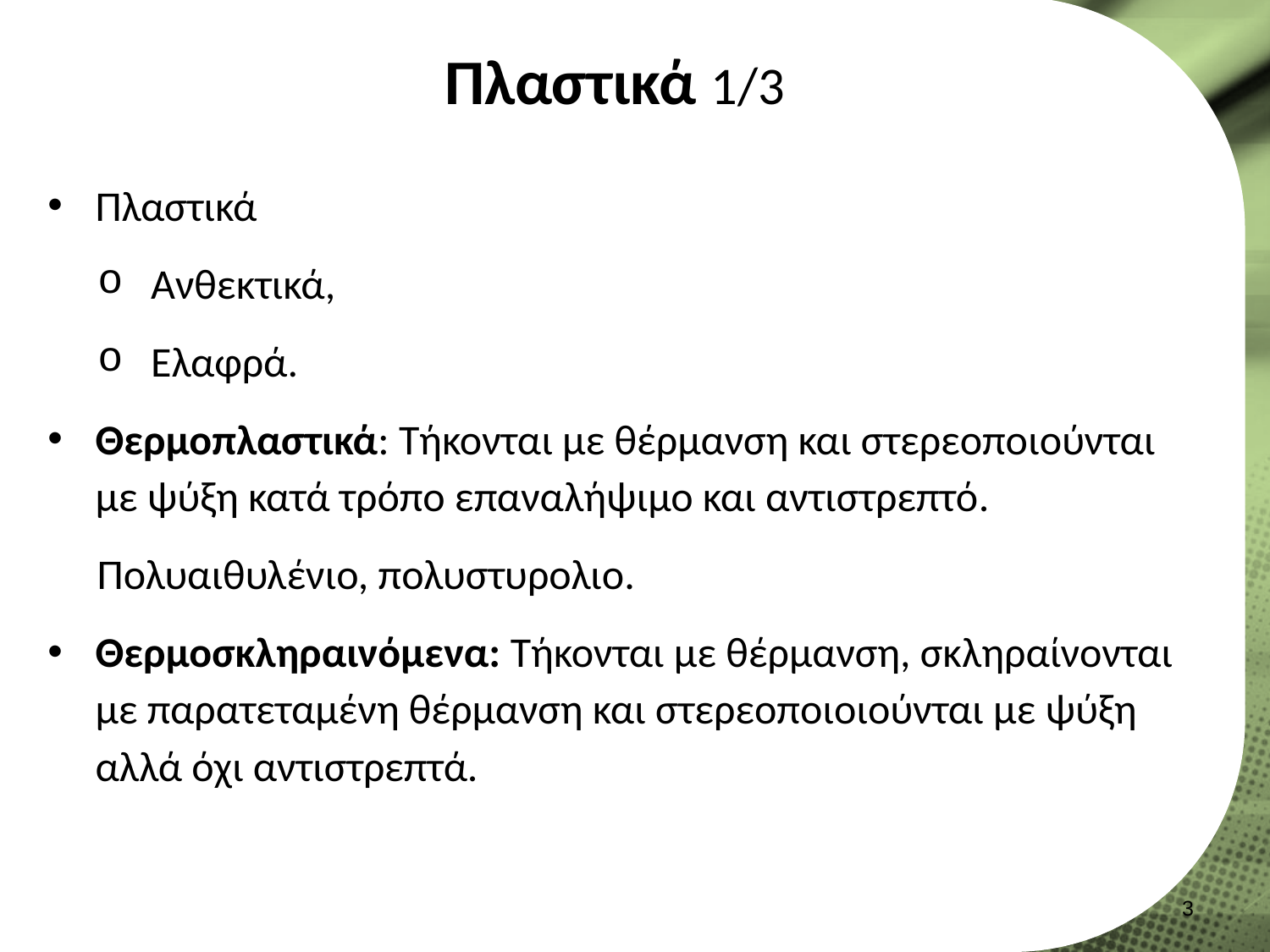

# Πλαστικά 1/3
Πλαστικά
Ανθεκτικά,
Ελαφρά.
Θερμοπλαστικά: Τήκονται με θέρμανση και στερεοποιούνται με ψύξη κατά τρόπο επαναλήψιμο και αντιστρεπτό.
Πολυαιθυλένιο, πολυστυρολιο.
Θερμοσκληραινόμενα: Τήκονται με θέρμανση, σκληραίνονται με παρατεταμένη θέρμανση και στερεοποιοιούνται με ψύξη αλλά όχι αντιστρεπτά.
3